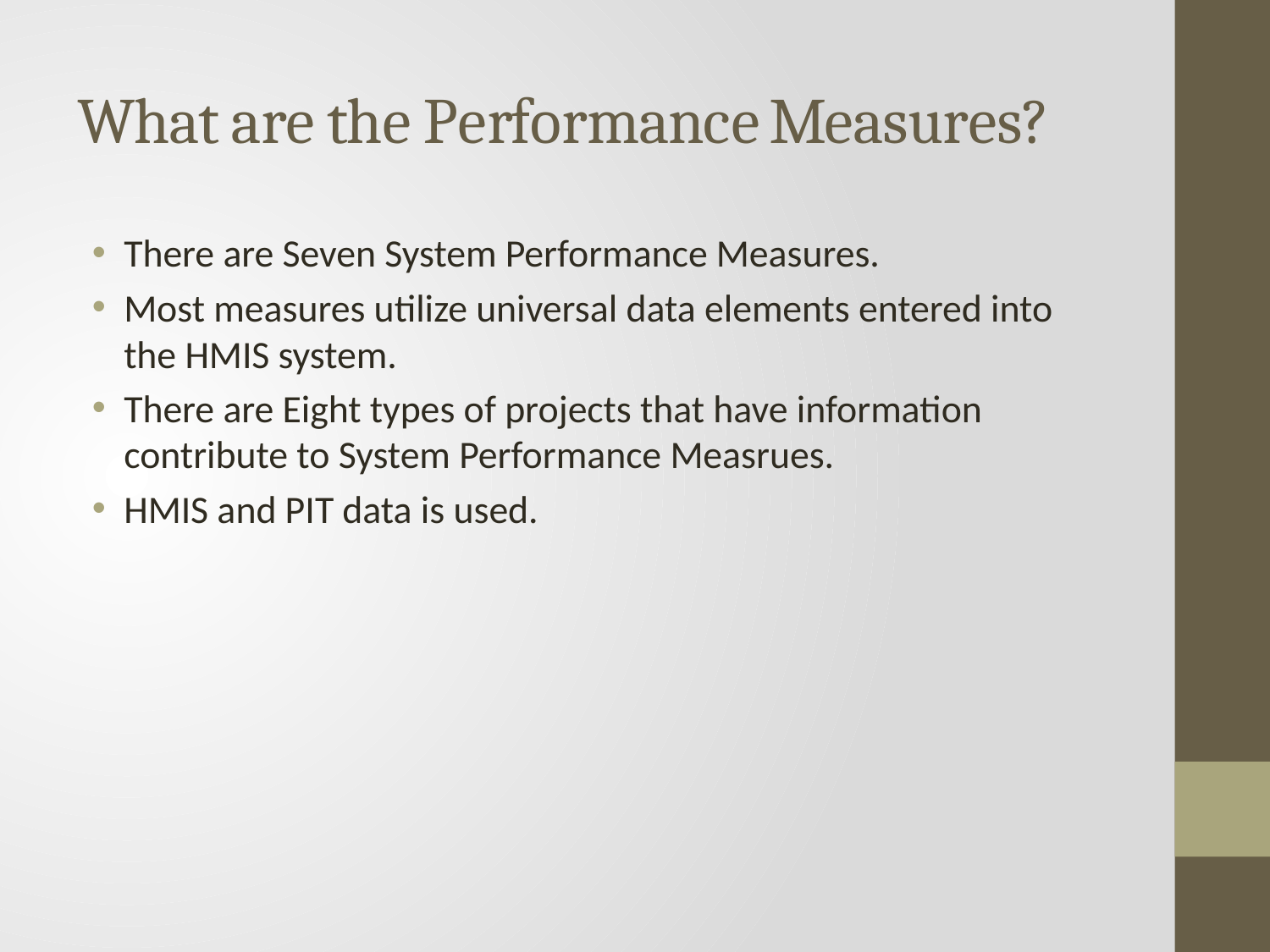

# What are the Performance Measures?
There are Seven System Performance Measures.
Most measures utilize universal data elements entered into the HMIS system.
There are Eight types of projects that have information contribute to System Performance Measrues.
HMIS and PIT data is used.